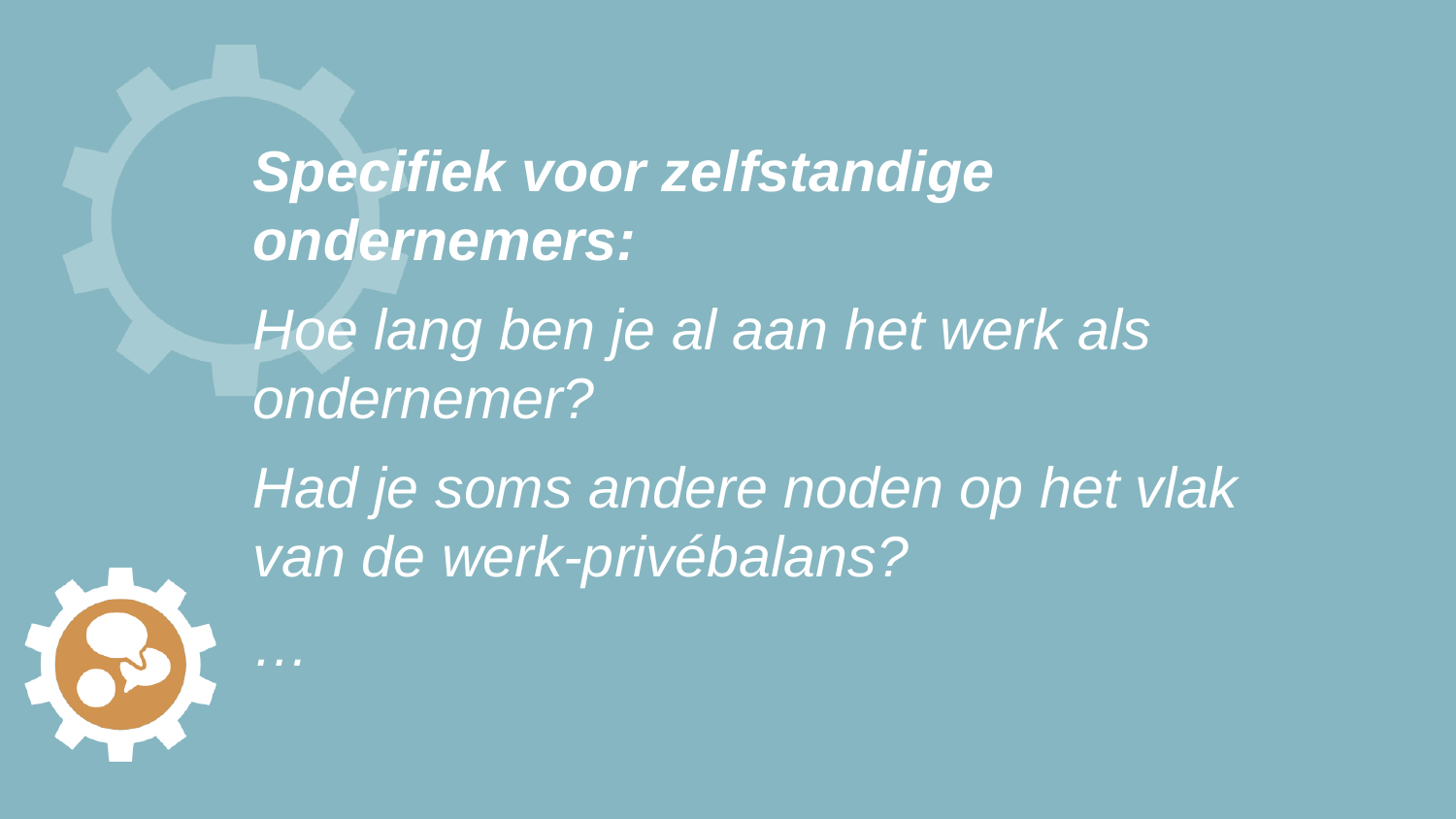

# Specifiek voor zelfstandige ondernemers:
Hoe lang ben je al aan het werk als ondernemer?
Had je soms andere noden op het vlak van de werk-privébalans?
…